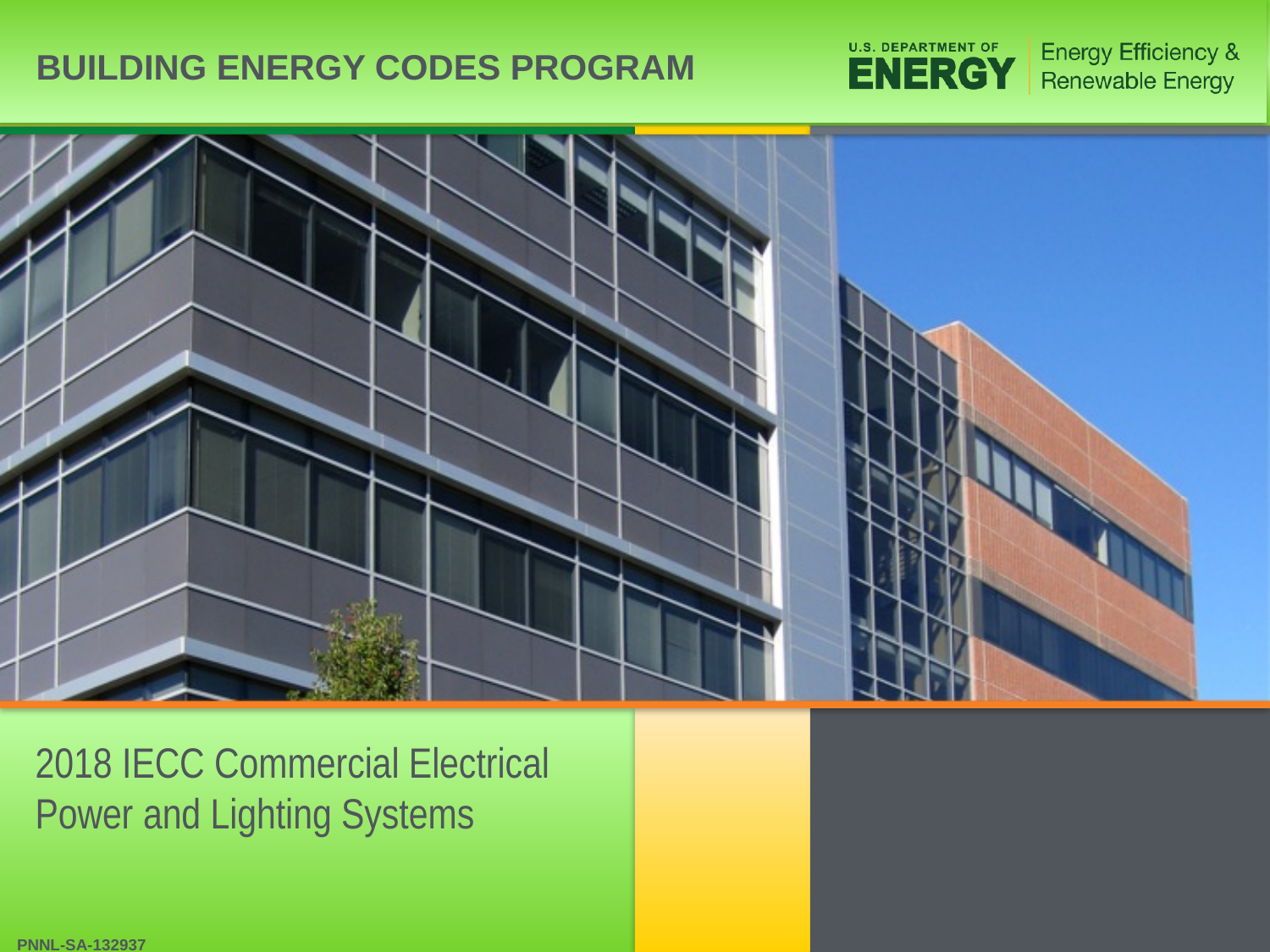

2018 IECC Commercial Electrical Power and Lighting Systems
PNNL-SA-132937